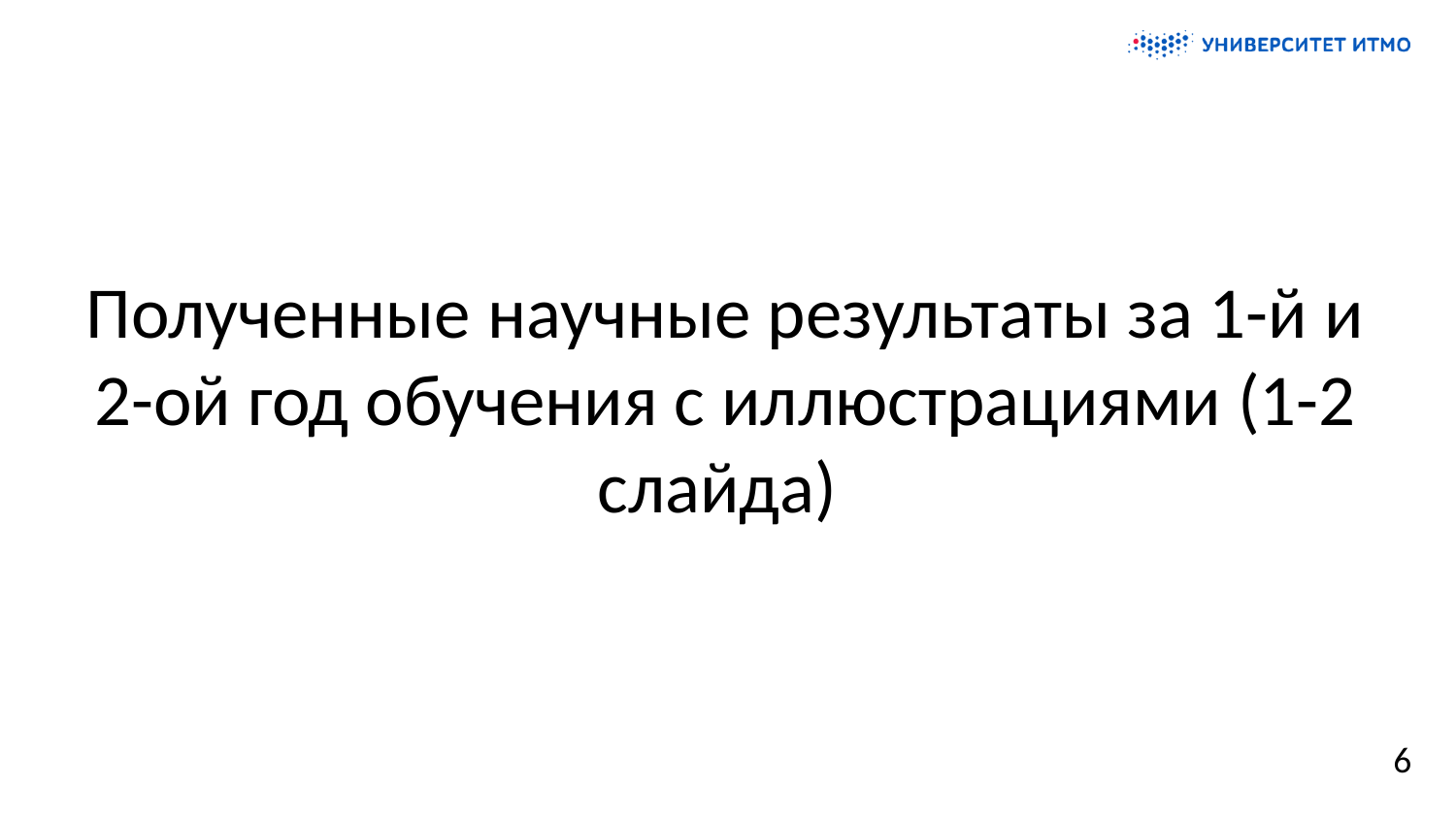

Полученные научные результаты за 1-й и 2-ой год обучения с иллюстрациями (1-2 слайда)
6